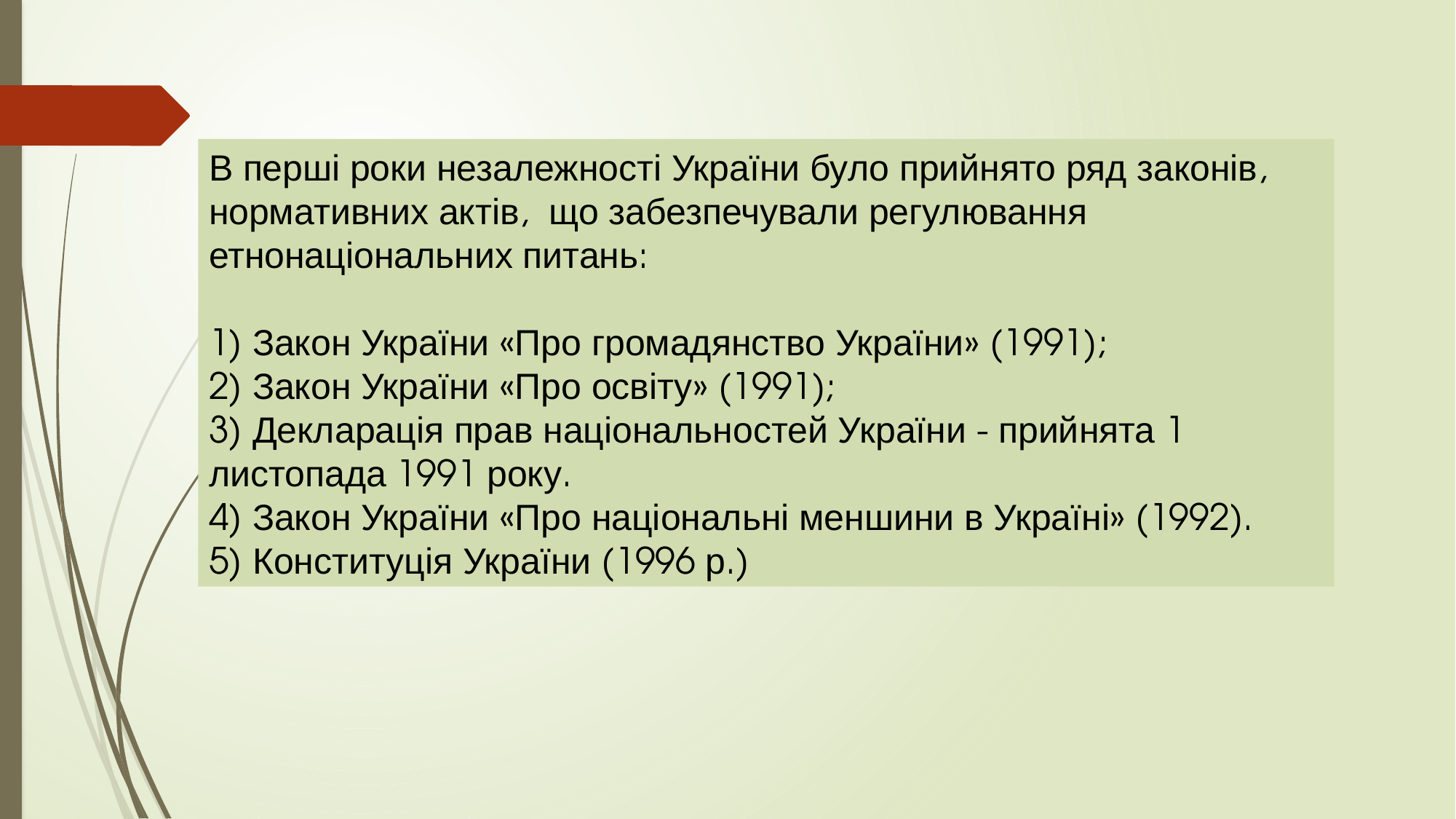

В перші роки незалежності України було прийнято ряд законів, нормативних актів,  що забезпечували регулювання  етнонаціональних питань:

1) Закон України «Про громадянство України» (1991);
2) Закон України «Про освіту» (1991);
3) Декларація прав національностей України - прийнята 1 листопада 1991 року.
4) Закон України «Про національні меншини в Україні» (1992).
5) Конституція України (1996 р.)